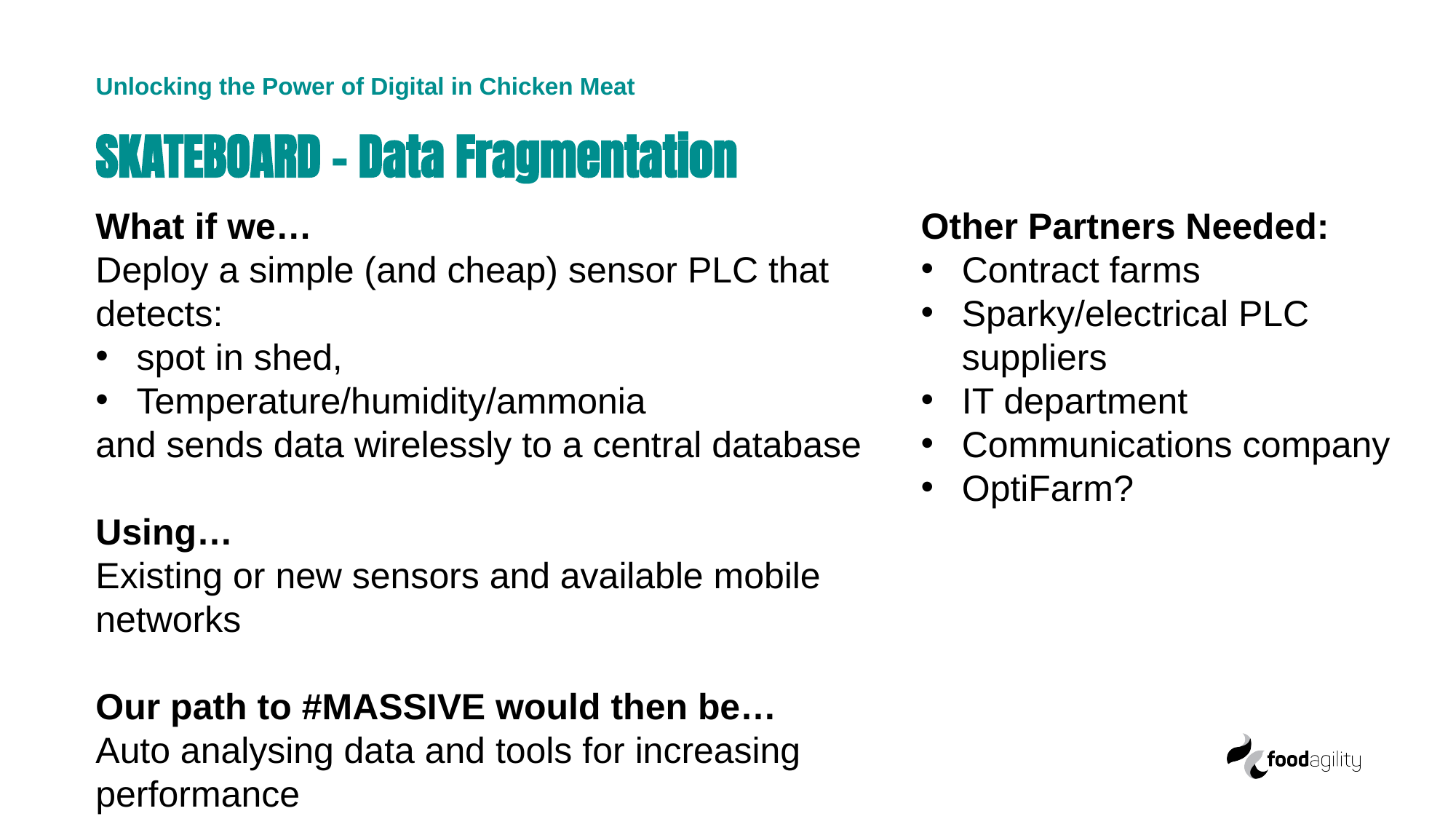

Unlocking the Power of Digital in Chicken Meat

SKATEBOARD – Data Fragmentation
What if we…
Deploy a simple (and cheap) sensor PLC that detects:
spot in shed,
Temperature/humidity/ammonia
and sends data wirelessly to a central database

Using…
Existing or new sensors and available mobile networks

Our path to #MASSIVE would then be…
Auto analysing data and tools for increasing performance
Other Partners Needed:
Contract farms
Sparky/electrical PLC suppliers
IT department
Communications company
OptiFarm?